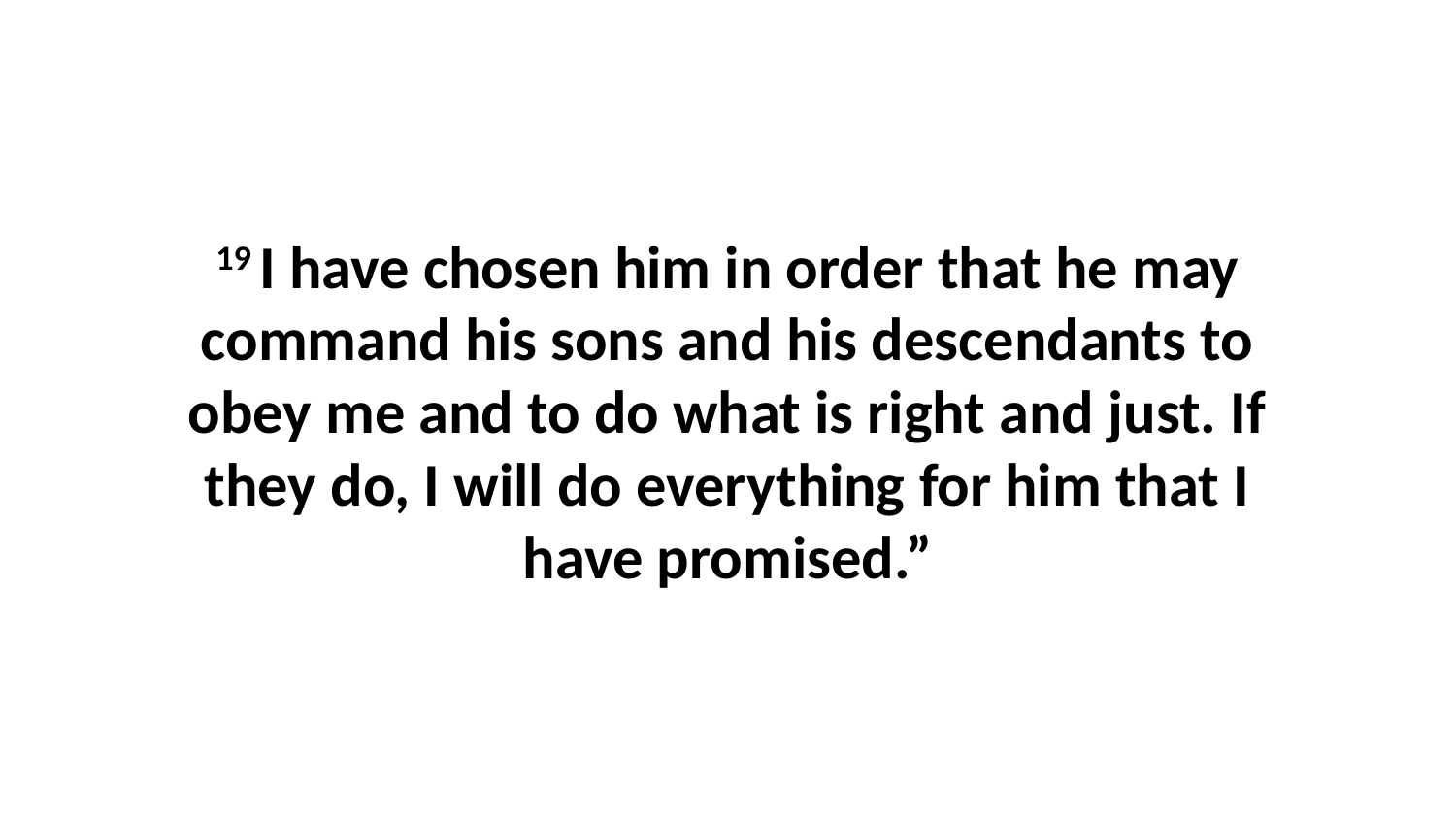

19 I have chosen him in order that he may command his sons and his descendants to obey me and to do what is right and just. If they do, I will do everything for him that I have promised.”